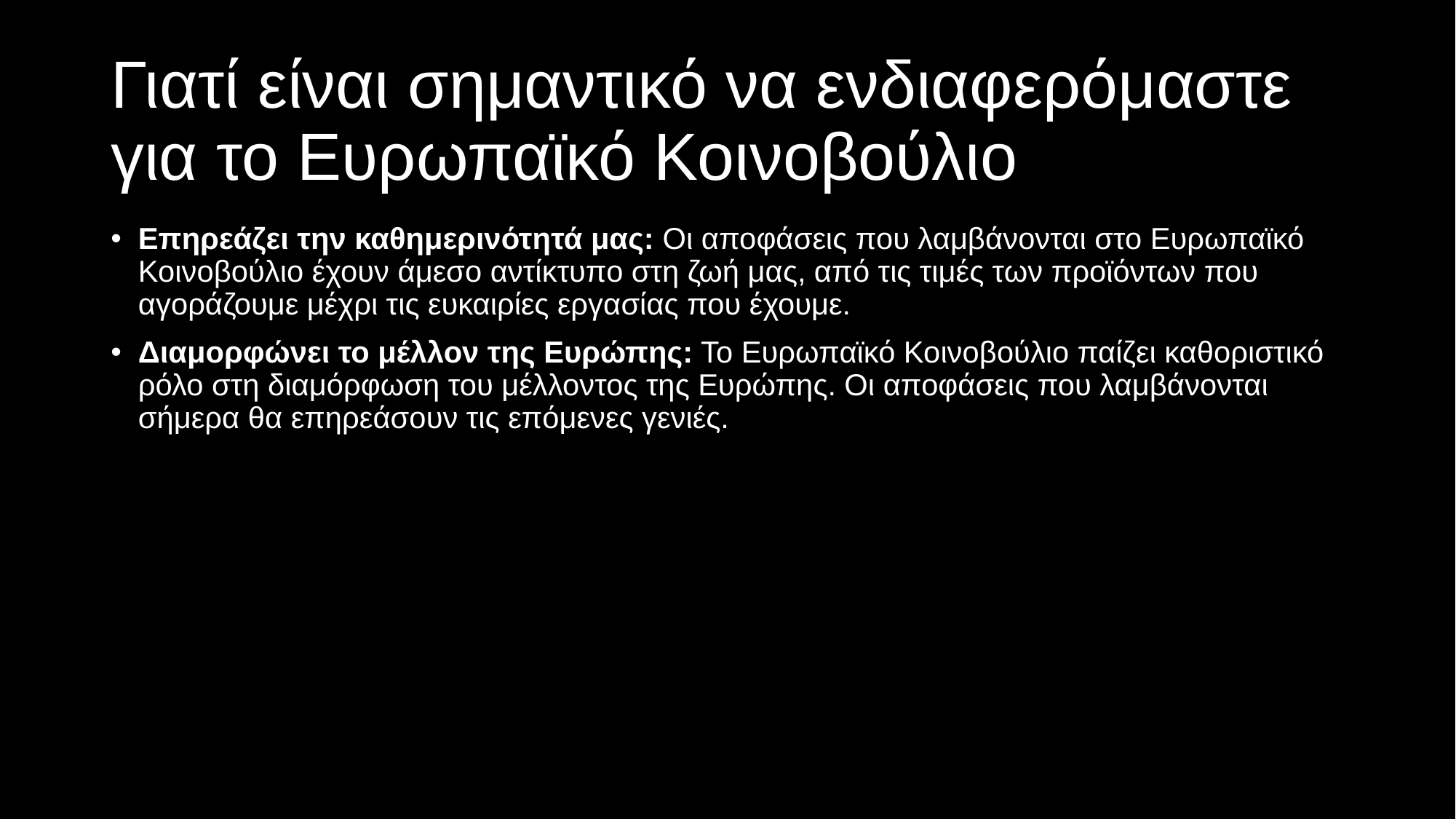

# Γιατί είναι σημαντικό να ενδιαφερόμαστε για το Ευρωπαϊκό Κοινοβούλιο
Επηρεάζει την καθημερινότητά μας: Οι αποφάσεις που λαμβάνονται στο Ευρωπαϊκό Κοινοβούλιο έχουν άμεσο αντίκτυπο στη ζωή μας, από τις τιμές των προϊόντων που αγοράζουμε μέχρι τις ευκαιρίες εργασίας που έχουμε.
Διαμορφώνει το μέλλον της Ευρώπης: Το Ευρωπαϊκό Κοινοβούλιο παίζει καθοριστικό ρόλο στη διαμόρφωση του μέλλοντος της Ευρώπης. Οι αποφάσεις που λαμβάνονται σήμερα θα επηρεάσουν τις επόμενες γενιές.